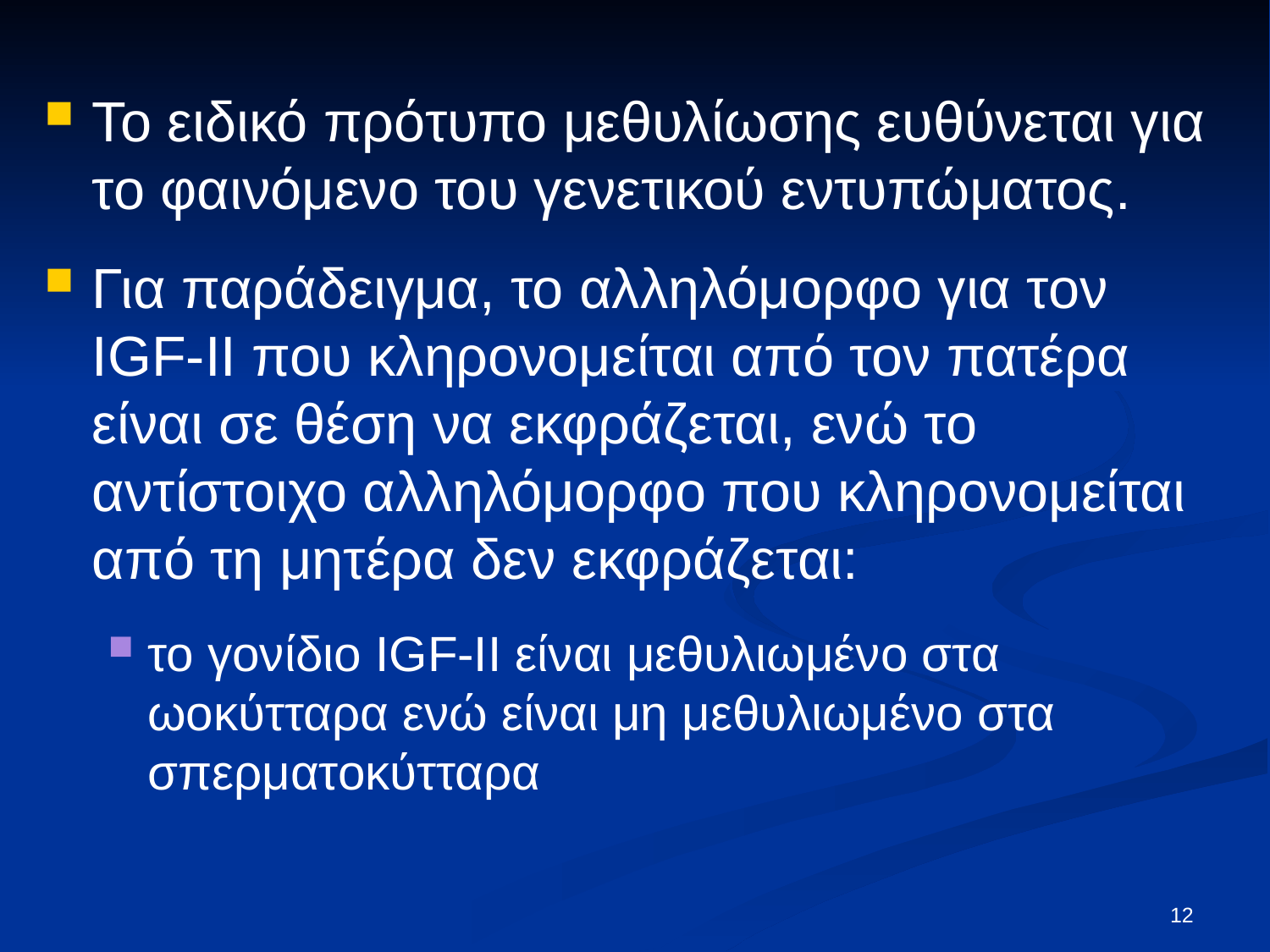

Το ειδικό πρότυπο μεθυλίωσης ευθύνεται για το φαινόμενο του γενετικού εντυπώματος.
Για παράδειγμα, το αλληλόμορφο για τον IGF-II που κληρονομείται από τον πατέρα είναι σε θέση να εκφράζεται, ενώ το αντίστοιχο αλληλόμορφο που κληρονομείται από τη μητέρα δεν εκφράζεται:
το γονίδιο IGF-II είναι μεθυλιωμένο στα ωοκύτταρα ενώ είναι μη μεθυλιωμένο στα σπερματοκύτταρα
12